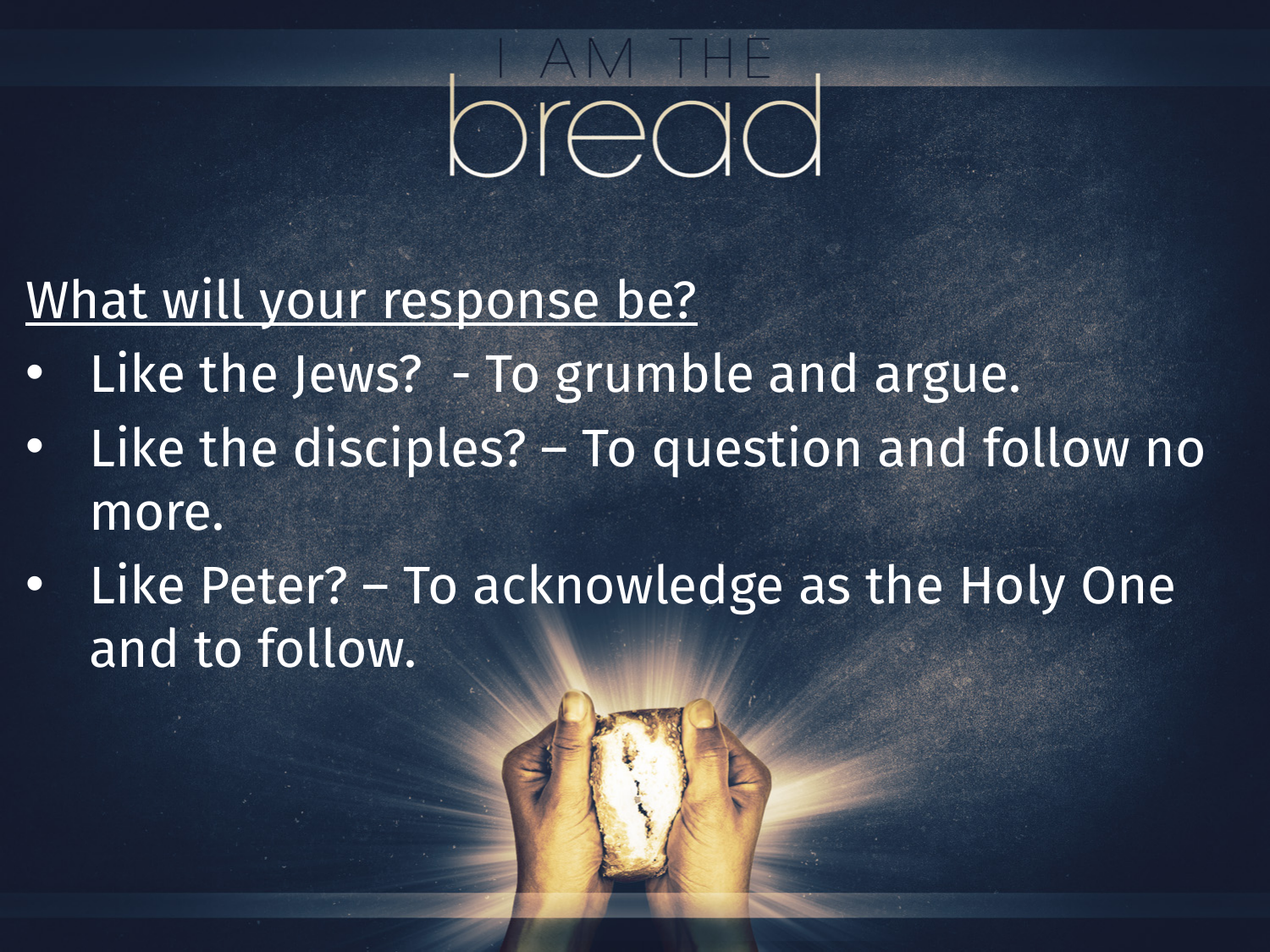

What will your response be?
Like the Jews?  - To grumble and argue.
Like the disciples? – To question and follow no more.
Like Peter? – To acknowledge as the Holy One and to follow.